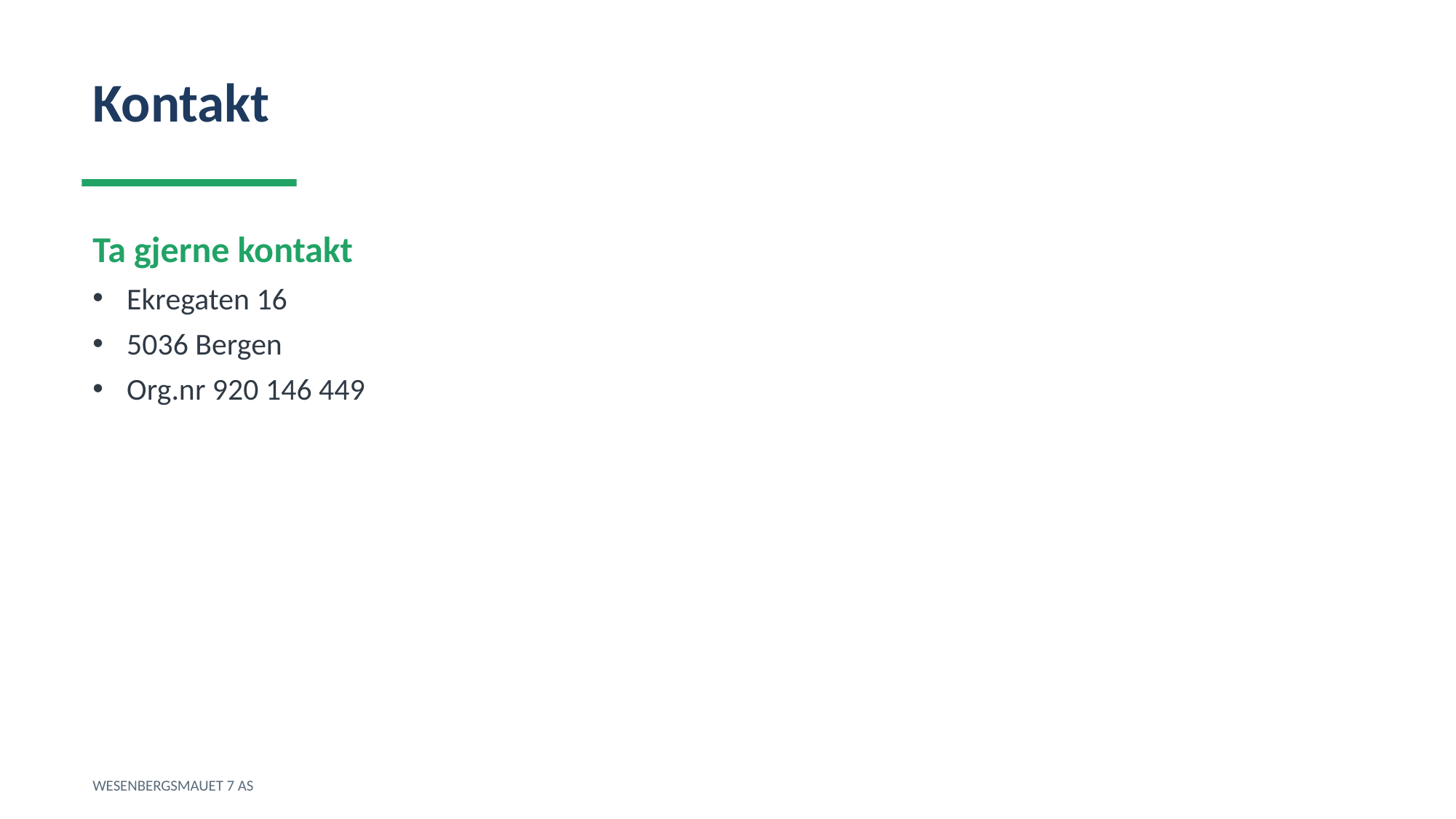

Kontakt

Ta gjerne kontakt
Ekregaten 16
5036 Bergen
Org.nr 920 146 449
WESENBERGSMAUET 7 AS